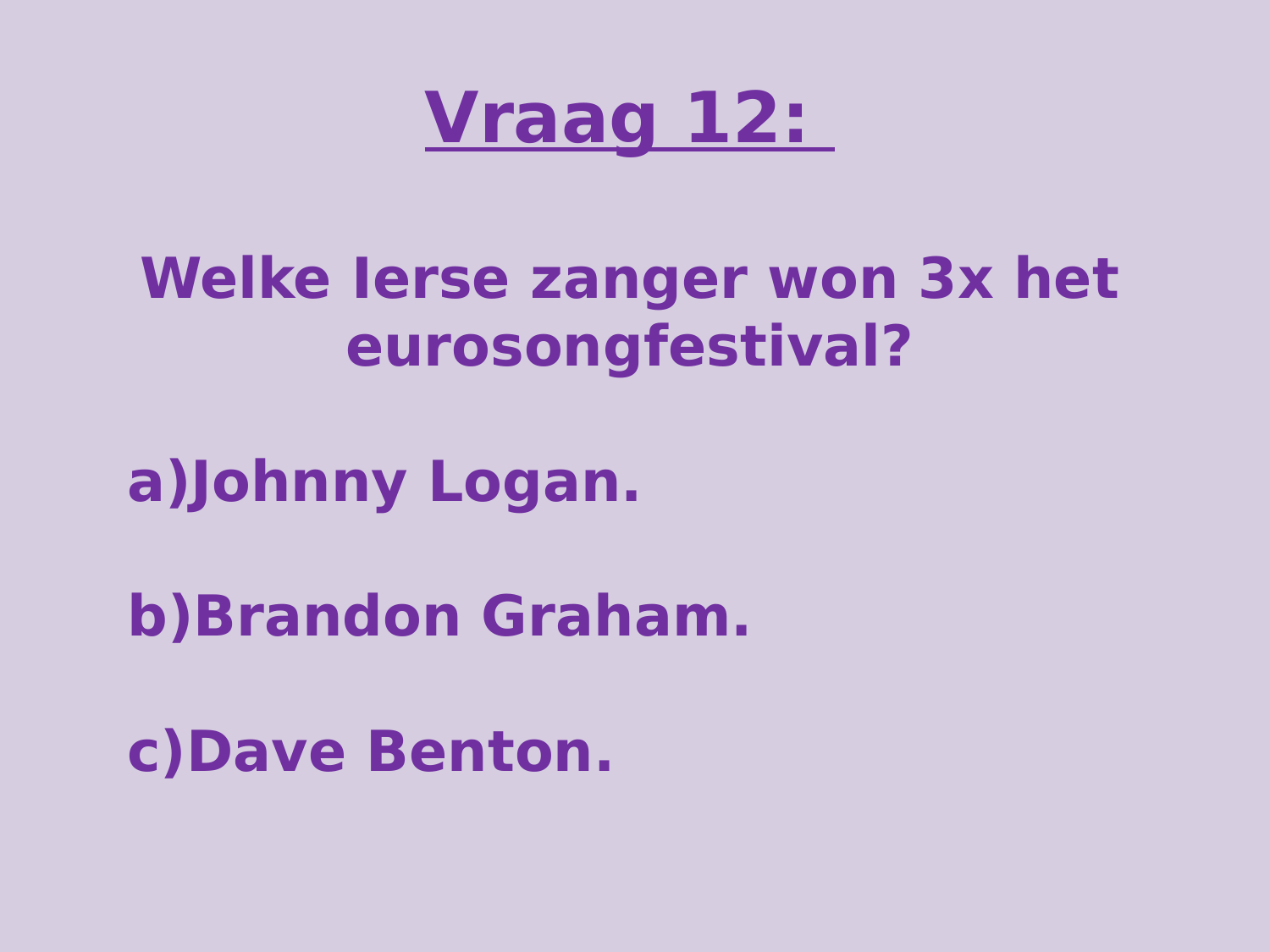

Vraag 12:

Welke Ierse zanger won 3x het eurosongfestival?

a)Johnny Logan.

b)Brandon Graham.

c)Dave Benton.